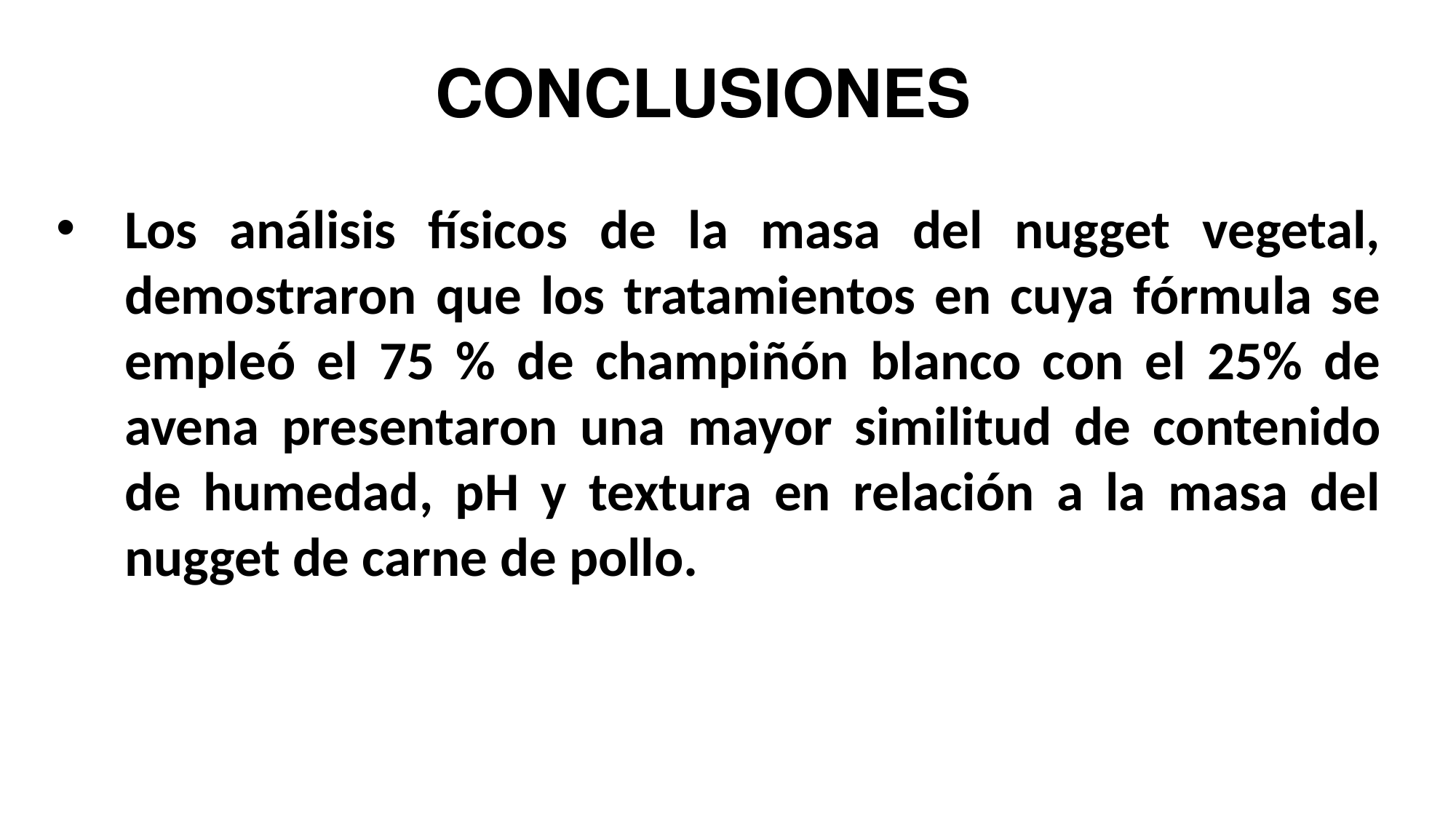

CONCLUSIONES
Los análisis físicos de la masa del nugget vegetal, demostraron que los tratamientos en cuya fórmula se empleó el 75 % de champiñón blanco con el 25% de avena presentaron una mayor similitud de contenido de humedad, pH y textura en relación a la masa del nugget de carne de pollo.